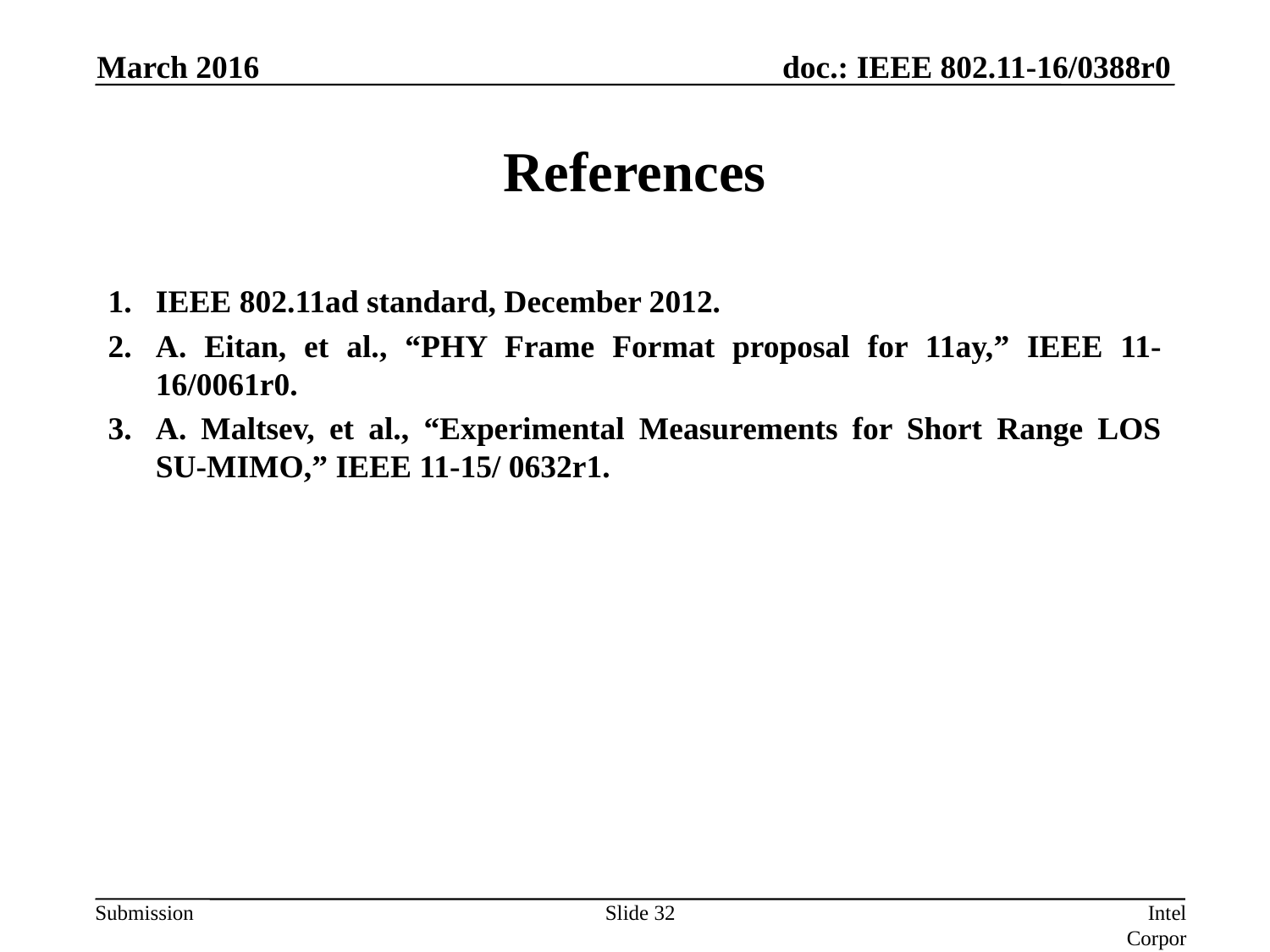

March 2016
# References
IEEE 802.11ad standard, December 2012.
A. Eitan, et al., “PHY Frame Format proposal for 11ay,” IEEE 11-16/0061r0.
A. Maltsev, et al., “Experimental Measurements for Short Range LOS SU-MIMO,” IEEE 11-15/ 0632r1.
Slide 32
Intel Corporation